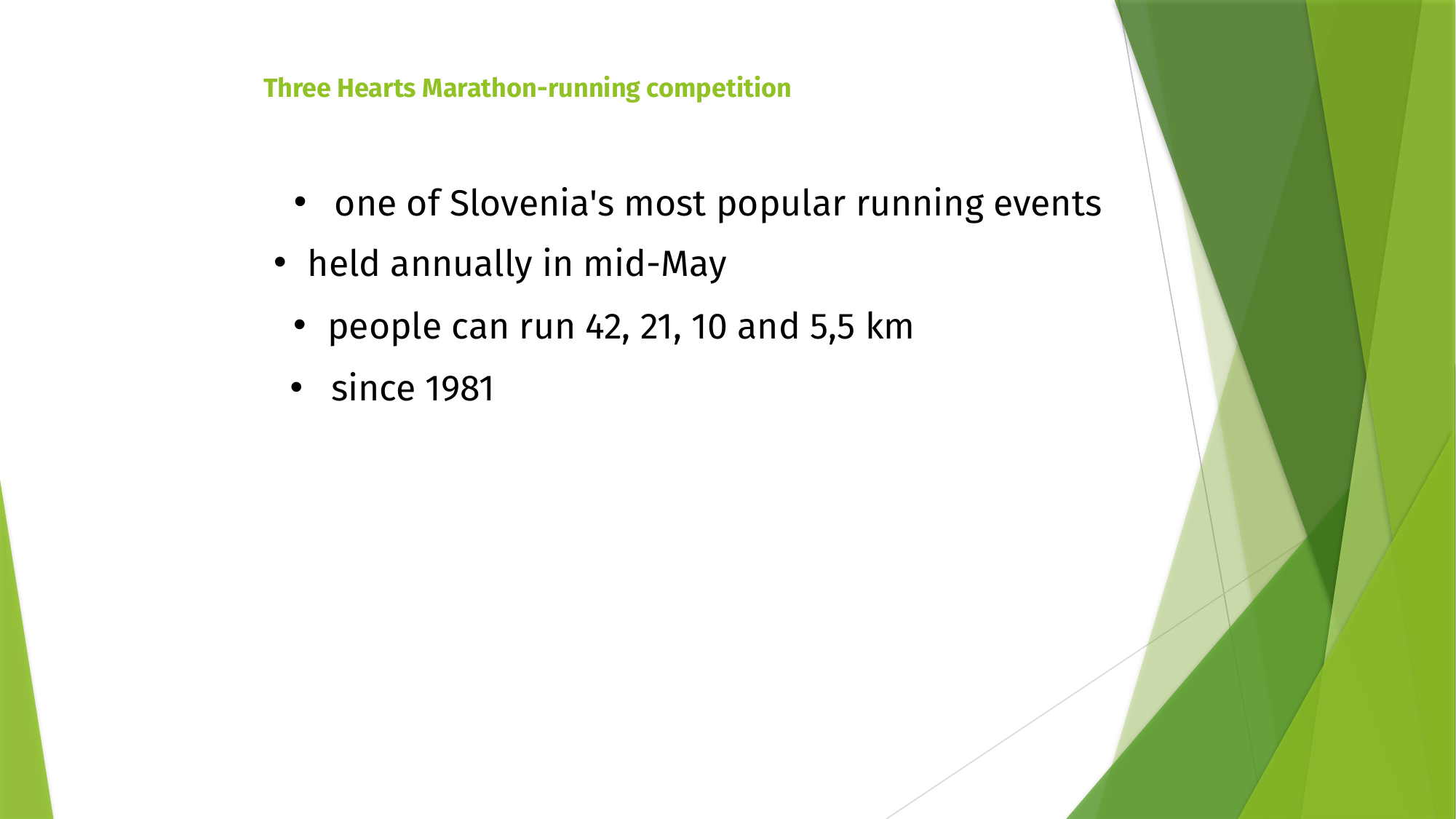

# Three Hearts Marathon-running competition
one of Slovenia's most popular running events

held annually in mid-May

people can run 42, 21, 10 and 5,5 km
since 1981